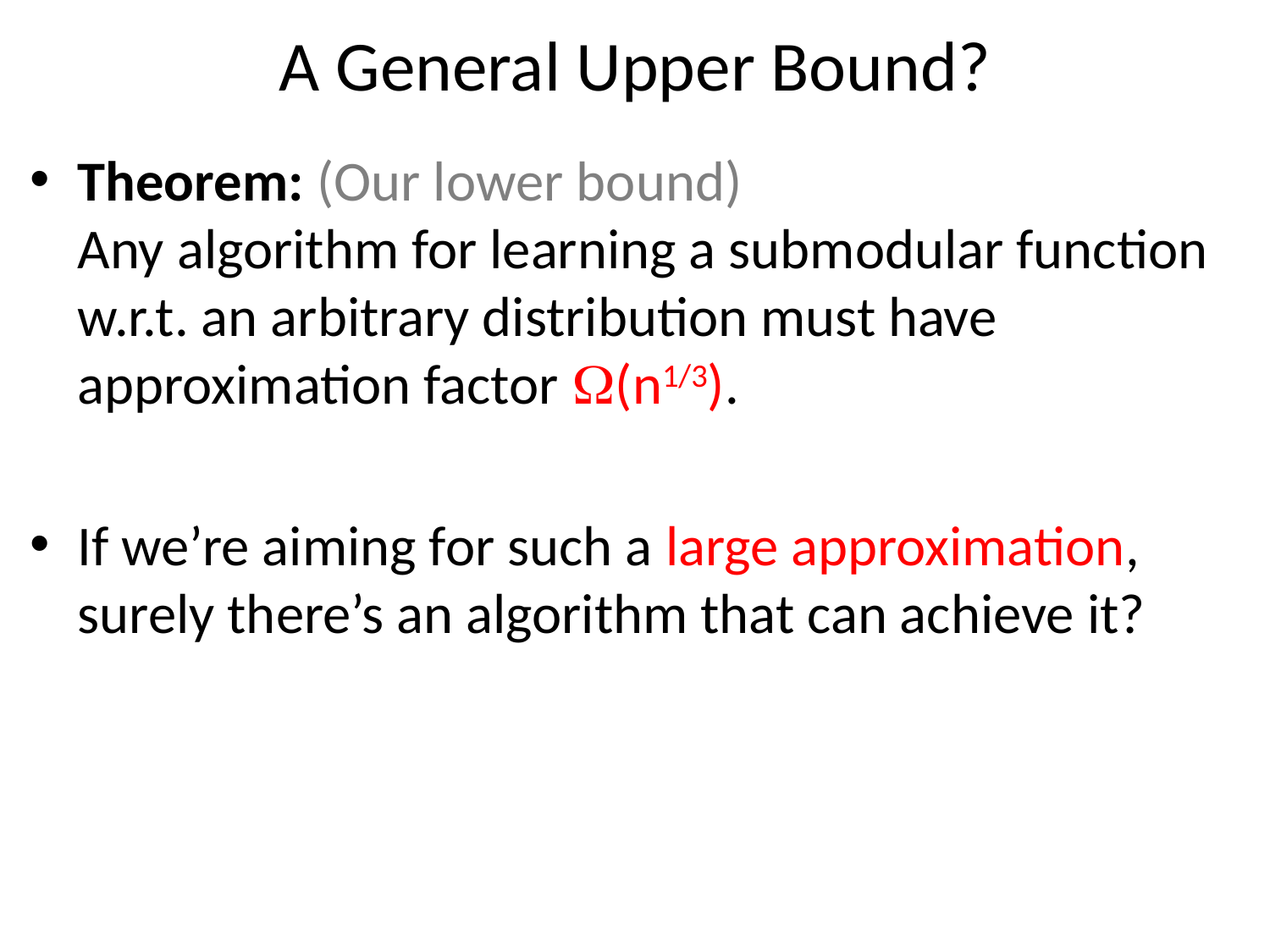

# A General Upper Bound?
Theorem: (Our lower bound)
Any algorithm for learning a submodular function w.r.t. an arbitrary distribution must have approximation factor Ω(n1/3).

If we’re aiming for such a large approximation,
surely there’s an algorithm that can achieve it?